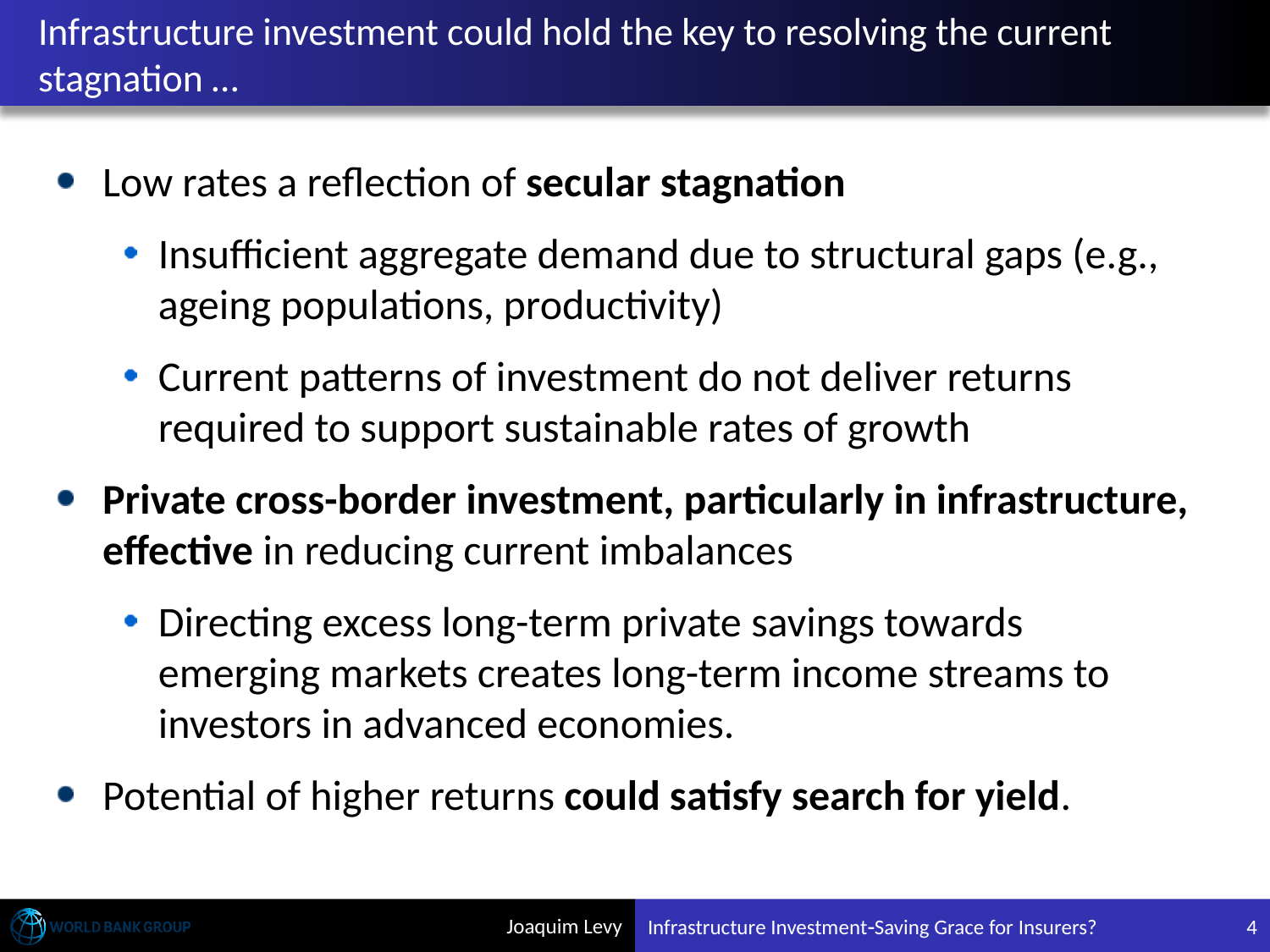

# Infrastructure investment could hold the key to resolving the current stagnation …
Low rates a reflection of secular stagnation
Insufficient aggregate demand due to structural gaps (e.g., ageing populations, productivity)
Current patterns of investment do not deliver returns required to support sustainable rates of growth
Private cross-border investment, particularly in infrastructure, effective in reducing current imbalances
Directing excess long-term private savings towards emerging markets creates long-term income streams to investors in advanced economies.
Potential of higher returns could satisfy search for yield.
Infrastructure Investment−Saving Grace for Insurers?
4